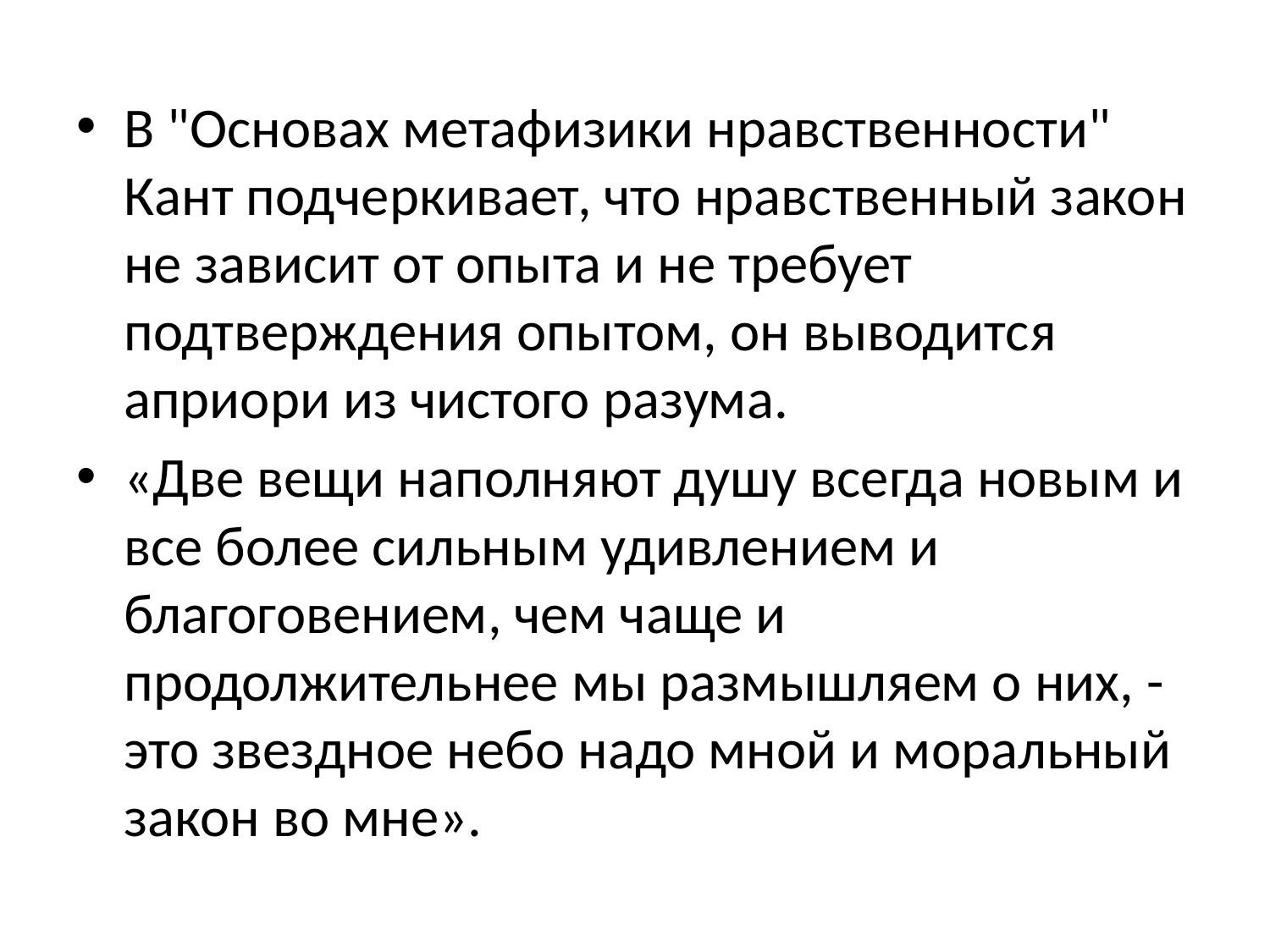

#
В "Основах метафизики нравственности" Кант подчеркивает, что нравственный закон не зависит от опыта и не требует подтверждения опытом, он выводится априори из чистого разума.
«Две вещи наполняют душу всегда новым и все более сильным удивлением и благоговением, чем чаще и продолжительнее мы размышляем о них, - это звездное небо надо мной и моральный закон во мне».